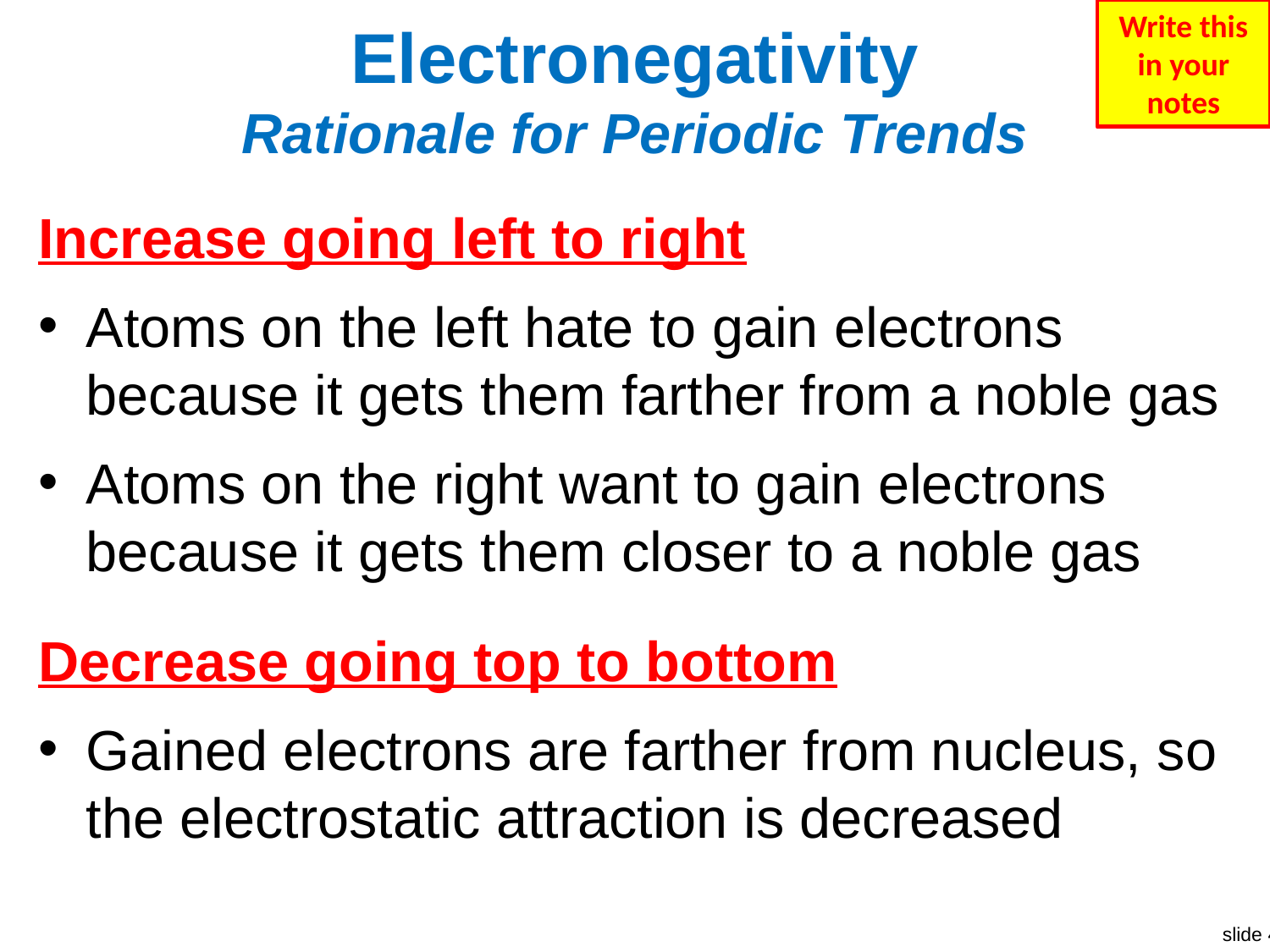

Write this in your notes
# Electronegativity Rationale for Periodic Trends
Increase going left to right
Atoms on the left hate to gain electrons because it gets them farther from a noble gas
Atoms on the right want to gain electrons because it gets them closer to a noble gas
Decrease going top to bottom
Gained electrons are farther from nucleus, so the electrostatic attraction is decreased